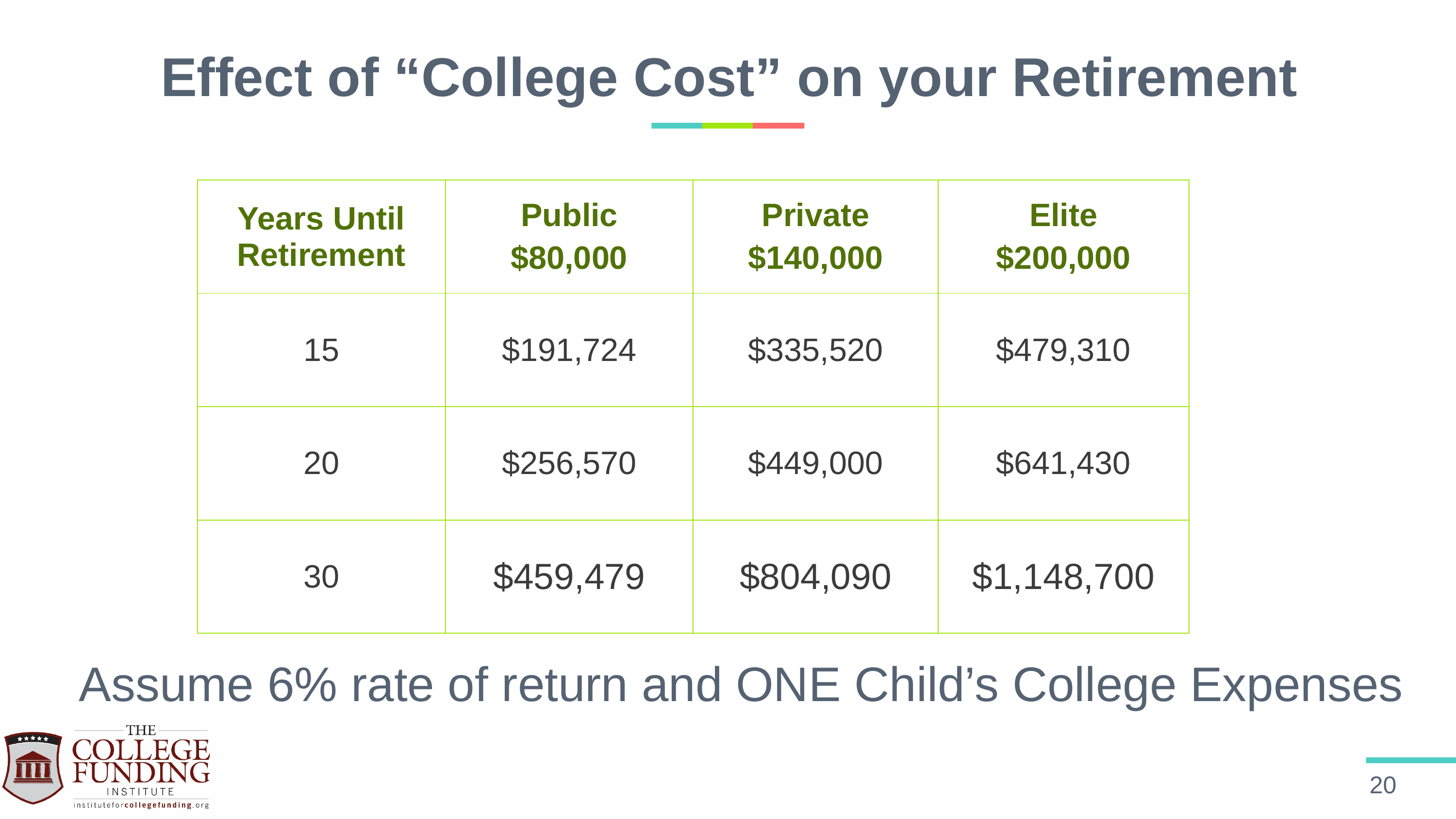

# Effect of “College Cost” on your Retirement
| Years Until Retirement | Public $80,000 | Private $140,000 | Elite $200,000 |
| --- | --- | --- | --- |
| 15 | $191,724 | $335,520 | $479,310 |
| 20 | $256,570 | $449,000 | $641,430 |
| 30 | $459,479 | $804,090 | $1,148,700 |
Assume 6% rate of return and ONE Child’s College Expenses

20